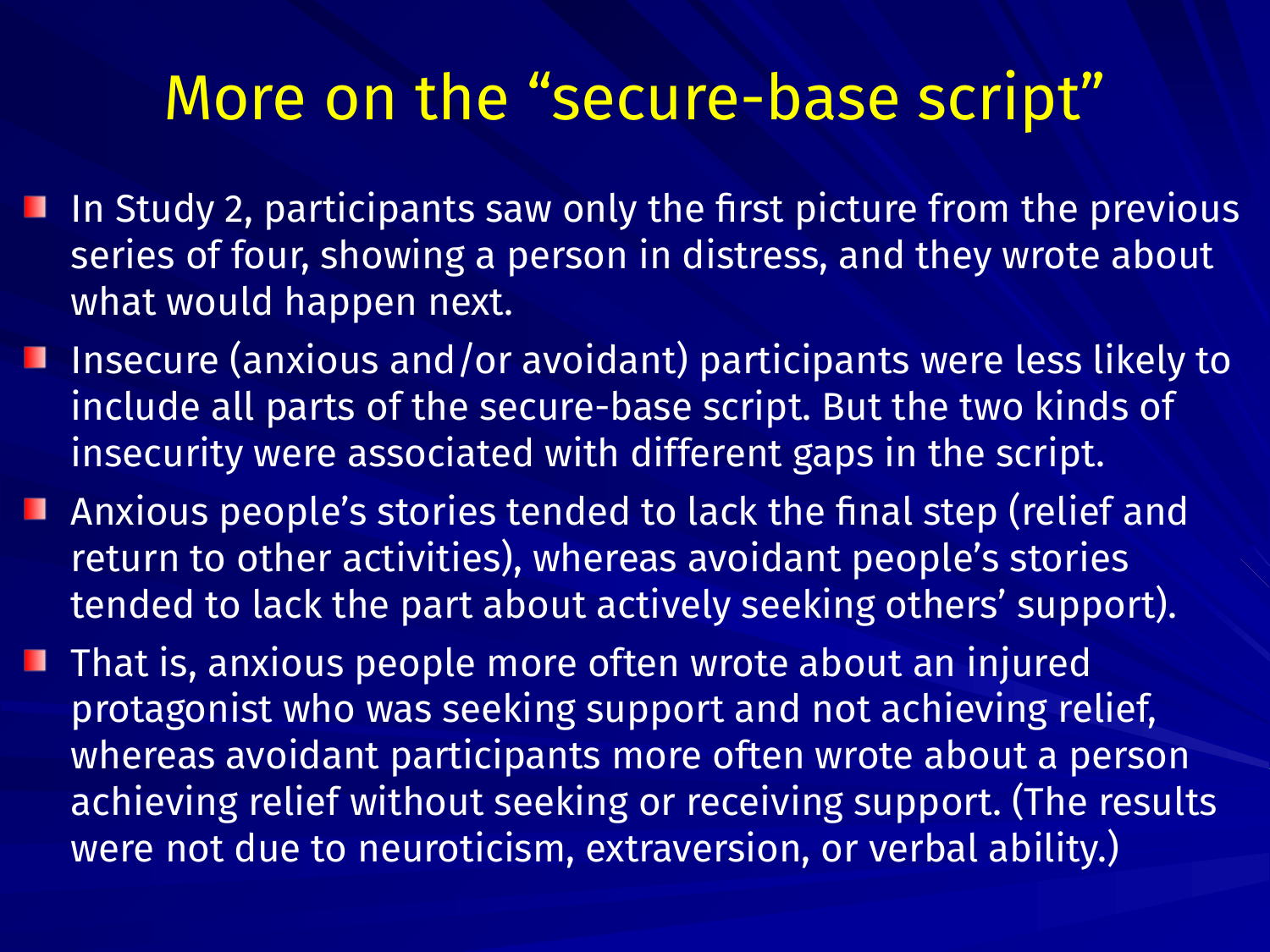

# More on the “secure-base script”
In Study 2, participants saw only the first picture from the previous series of four, showing a person in distress, and they wrote about what would happen next.
Insecure (anxious and/or avoidant) participants were less likely to include all parts of the secure-base script. But the two kinds of insecurity were associated with different gaps in the script.
Anxious people’s stories tended to lack the final step (relief and return to other activities), whereas avoidant people’s stories tended to lack the part about actively seeking others’ support).
That is, anxious people more often wrote about an injured protagonist who was seeking support and not achieving relief, whereas avoidant participants more often wrote about a person achieving relief without seeking or receiving support. (The results were not due to neuroticism, extraversion, or verbal ability.)